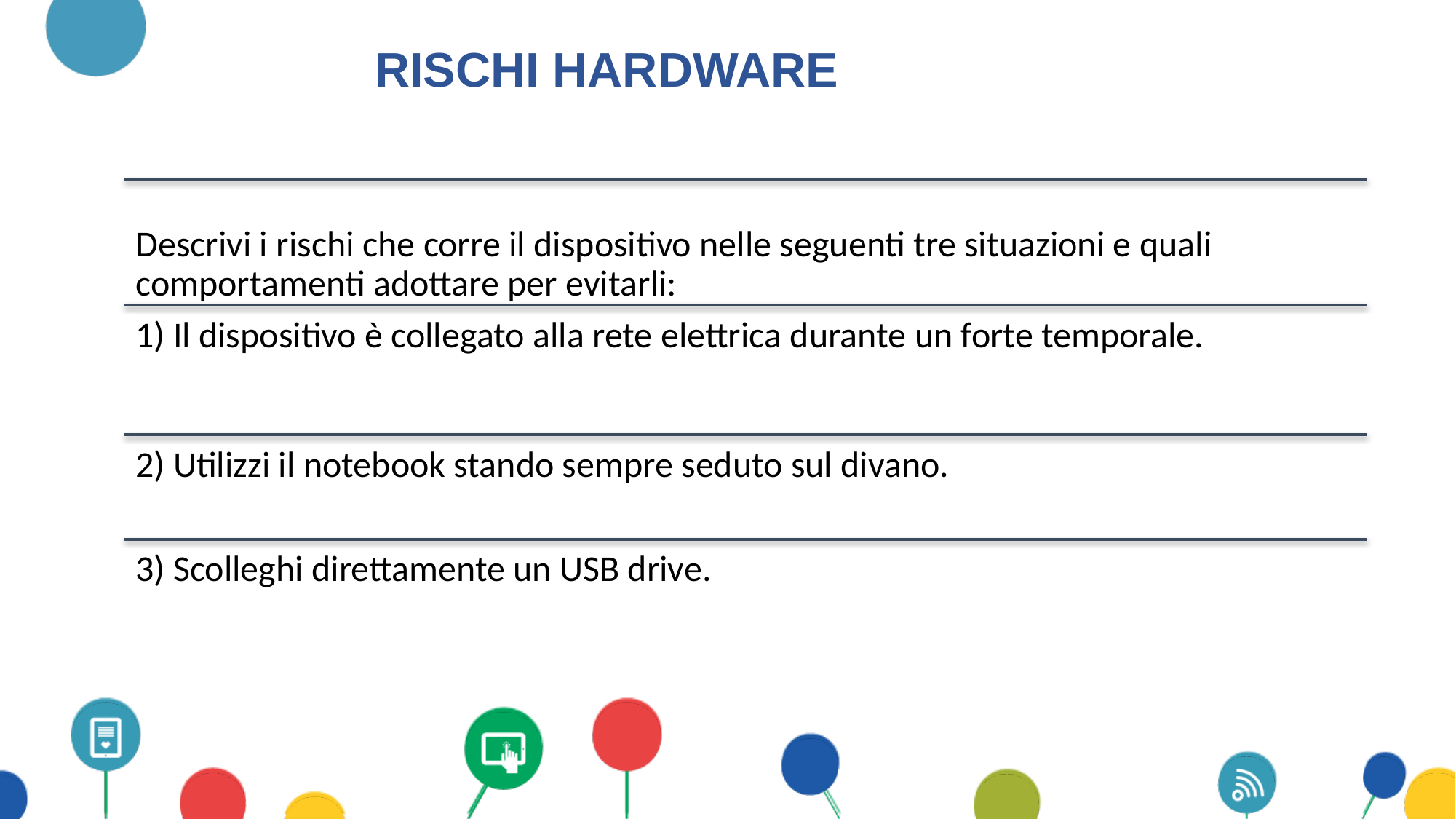

Rischi hardware

Descrivi i rischi che corre il dispositivo nelle seguenti tre situazioni e quali comportamenti adottare per evitarli:

1) Il dispositivo è collegato alla rete elettrica durante un forte temporale.

2) Utilizzi il notebook stando sempre seduto sul divano.

3) Scolleghi direttamente un USB drive.